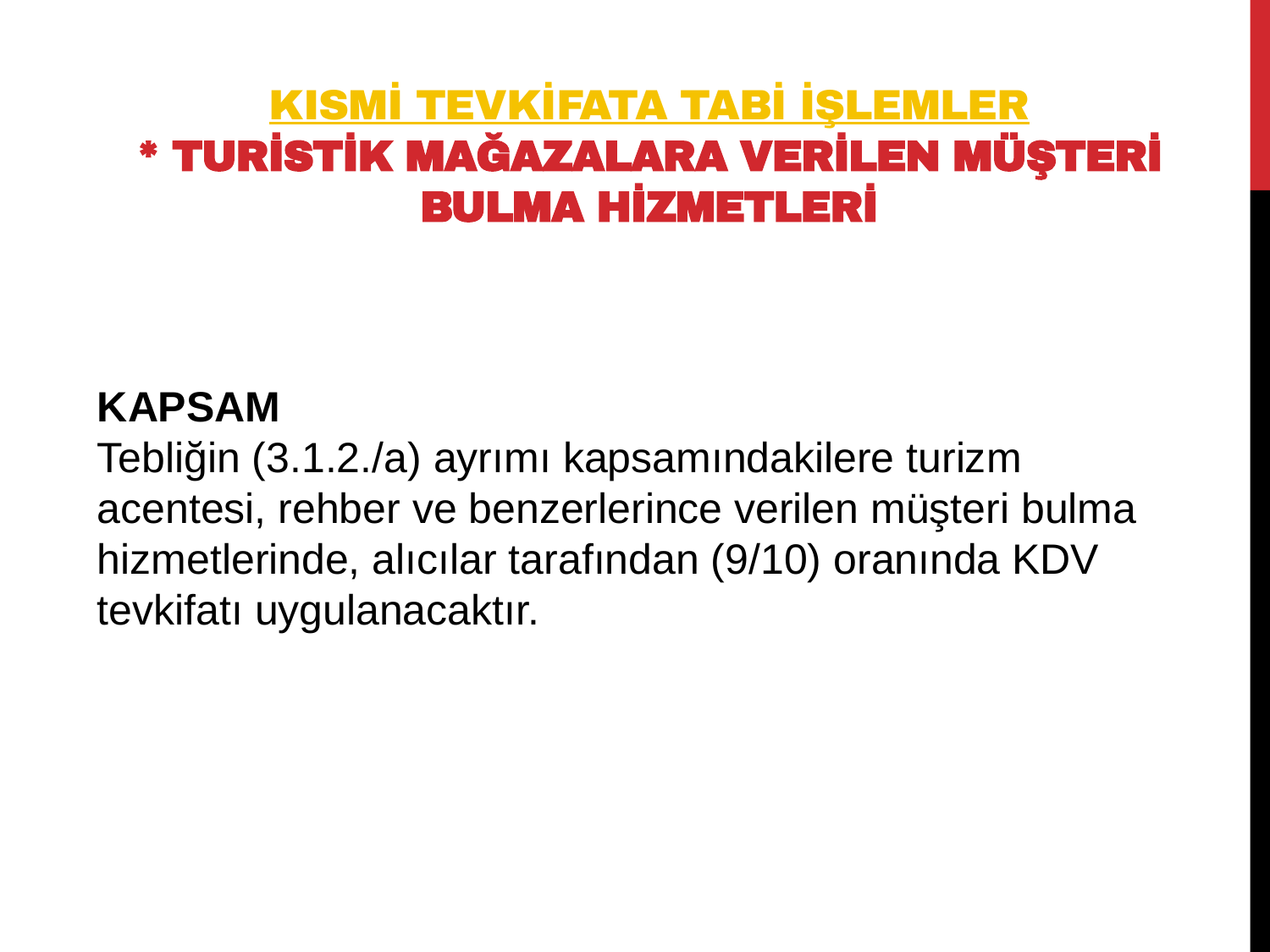

# KISMİ tevkifata tabi işlemler * Turistik mağazalara verilen müşteri bulma hizmetleri
KAPSAM
Tebliğin (3.1.2./a) ayrımı kapsamındakilere turizm acentesi, rehber ve benzerlerince verilen müşteri bulma hizmetlerinde, alıcılar tarafından (9/10) oranında KDV tevkifatı uygulanacaktır.